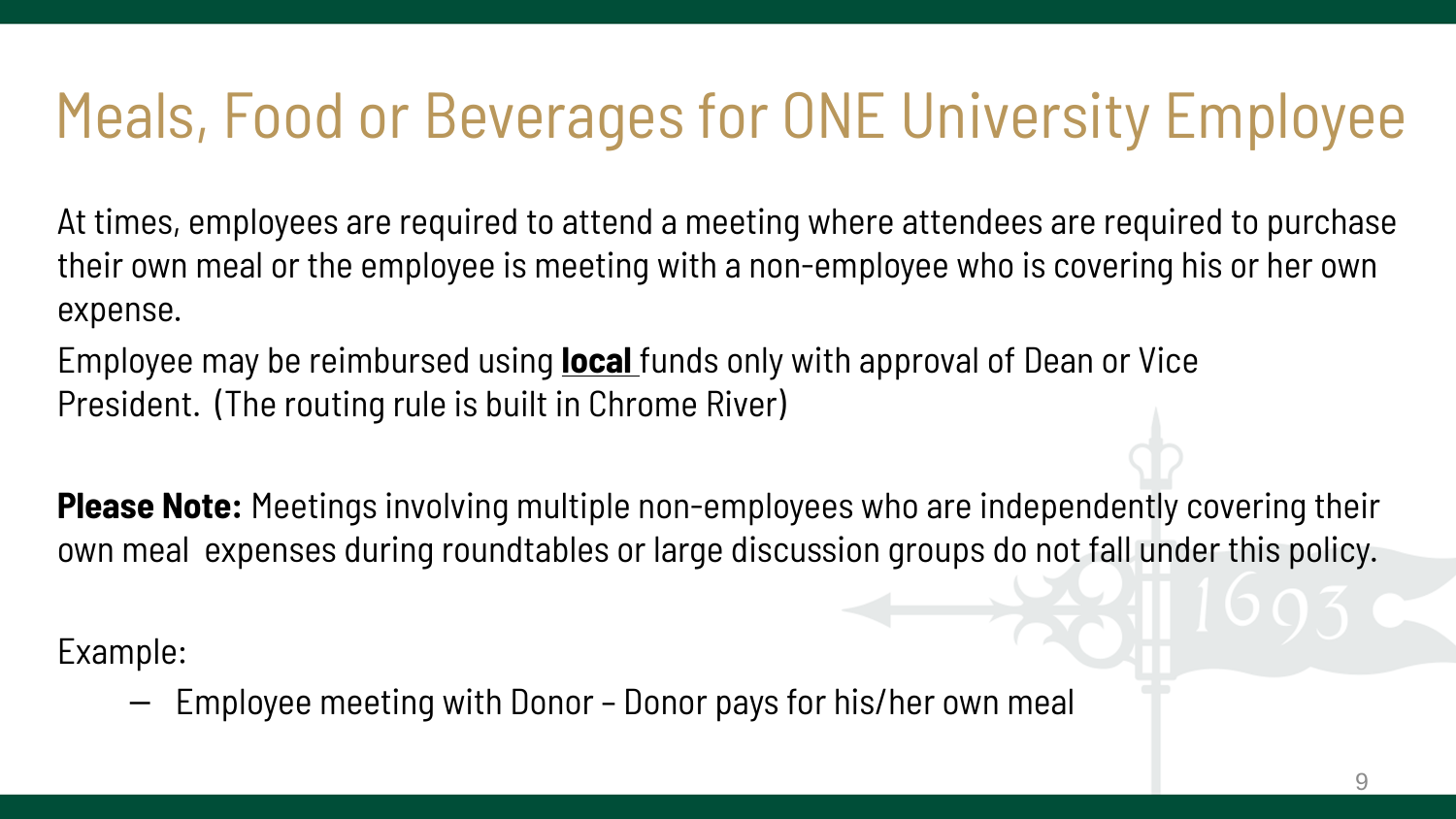

# Meals, Food or Beverages for ONE University Employee
At times, employees are required to attend a meeting where attendees are required to purchase their own meal or the employee is meeting with a non-employee who is covering his or her own expense.
Employee may be reimbursed using local funds only with approval of Dean or Vice President.  (The routing rule is built in Chrome River)

Please Note: Meetings involving multiple non-employees who are independently covering their own meal  expenses during roundtables or large discussion groups do not fall under this policy.

Example:
Employee meeting with Donor – Donor pays for his/her own meal

9